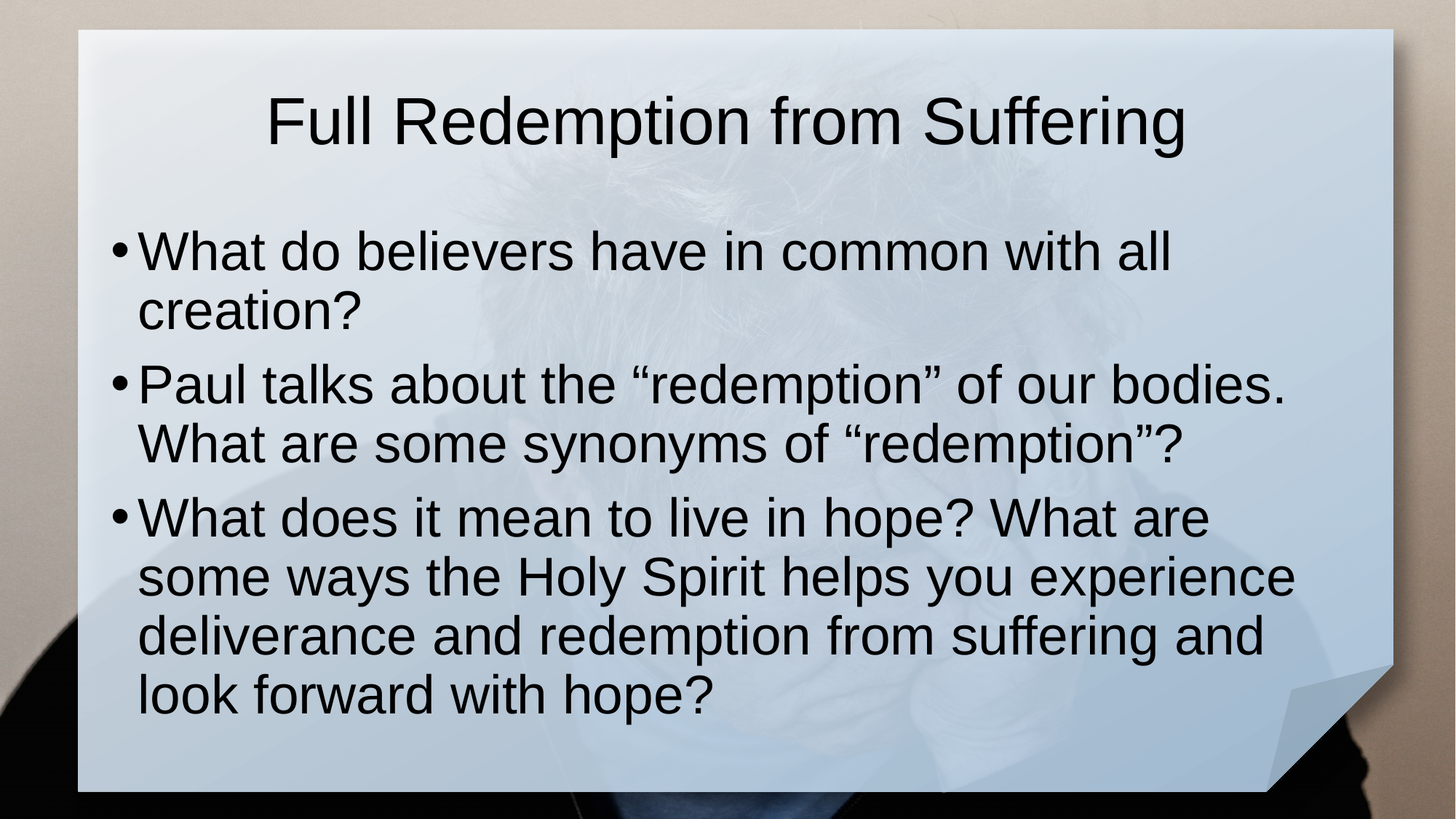

# Full Redemption from Suffering
What do believers have in common with all creation?
Paul talks about the “redemption” of our bodies.  What are some synonyms of “redemption”?
What does it mean to live in hope? What are some ways the Holy Spirit helps you experience deliverance and redemption from suffering and look forward with hope?